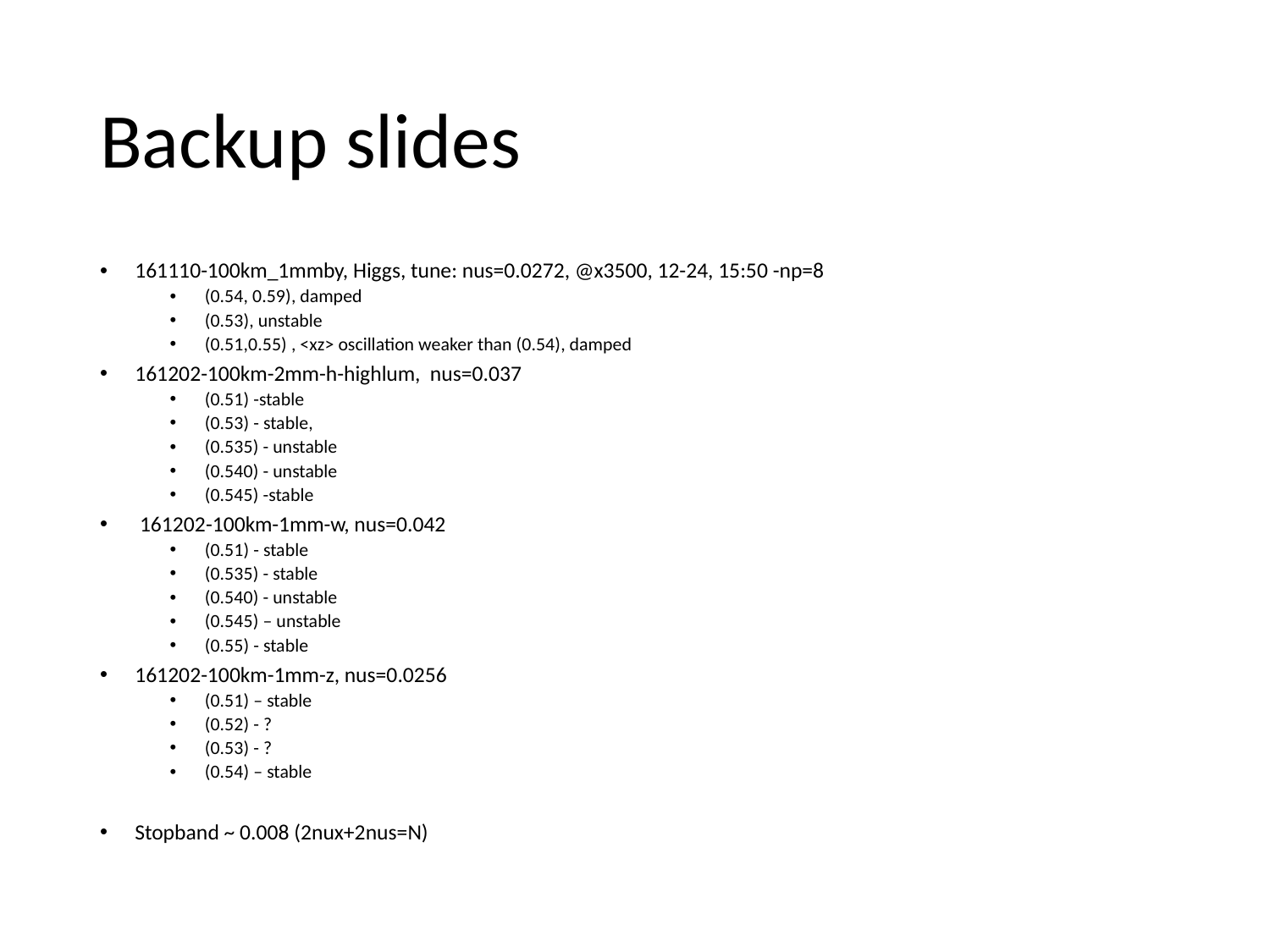

# Backup slides
161110-100km_1mmby, Higgs, tune: nus=0.0272, @x3500, 12-24, 15:50 -np=8
(0.54, 0.59), damped
(0.53), unstable
(0.51,0.55) , <xz> oscillation weaker than (0.54), damped
161202-100km-2mm-h-highlum,  nus=0.037
(0.51) -stable
(0.53) - stable,
(0.535) - unstable
(0.540) - unstable
(0.545) -stable
 161202-100km-1mm-w, nus=0.042
(0.51) - stable
(0.535) - stable
(0.540) - unstable
(0.545) – unstable
(0.55) - stable
161202-100km-1mm-z, nus=0.0256
(0.51) – stable
(0.52) - ?
(0.53) - ?
(0.54) – stable

Stopband ~ 0.008 (2nux+2nus=N)